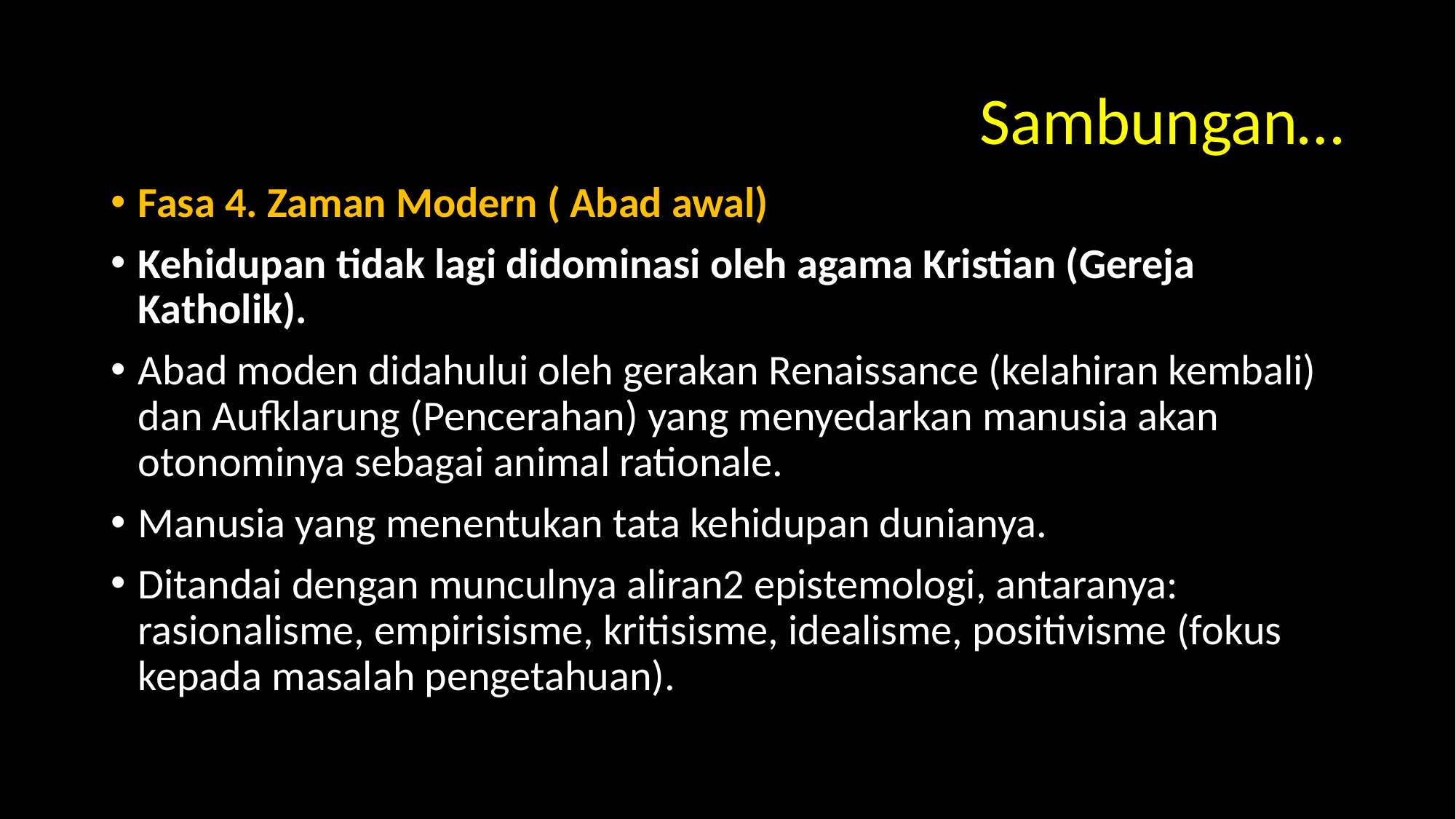

# Sambungan…
Fasa 4. Zaman Modern ( Abad awal)
Kehidupan tidak lagi didominasi oleh agama Kristian (Gereja Katholik).
Abad moden didahului oleh gerakan Renaissance (kelahiran kembali) dan Aufklarung (Pencerahan) yang menyedarkan manusia akan otonominya sebagai animal rationale.
Manusia yang menentukan tata kehidupan dunianya.
Ditandai dengan munculnya aliran2 epistemologi, antaranya: rasionalisme, empirisisme, kritisisme, idealisme, positivisme (fokus kepada masalah pengetahuan).